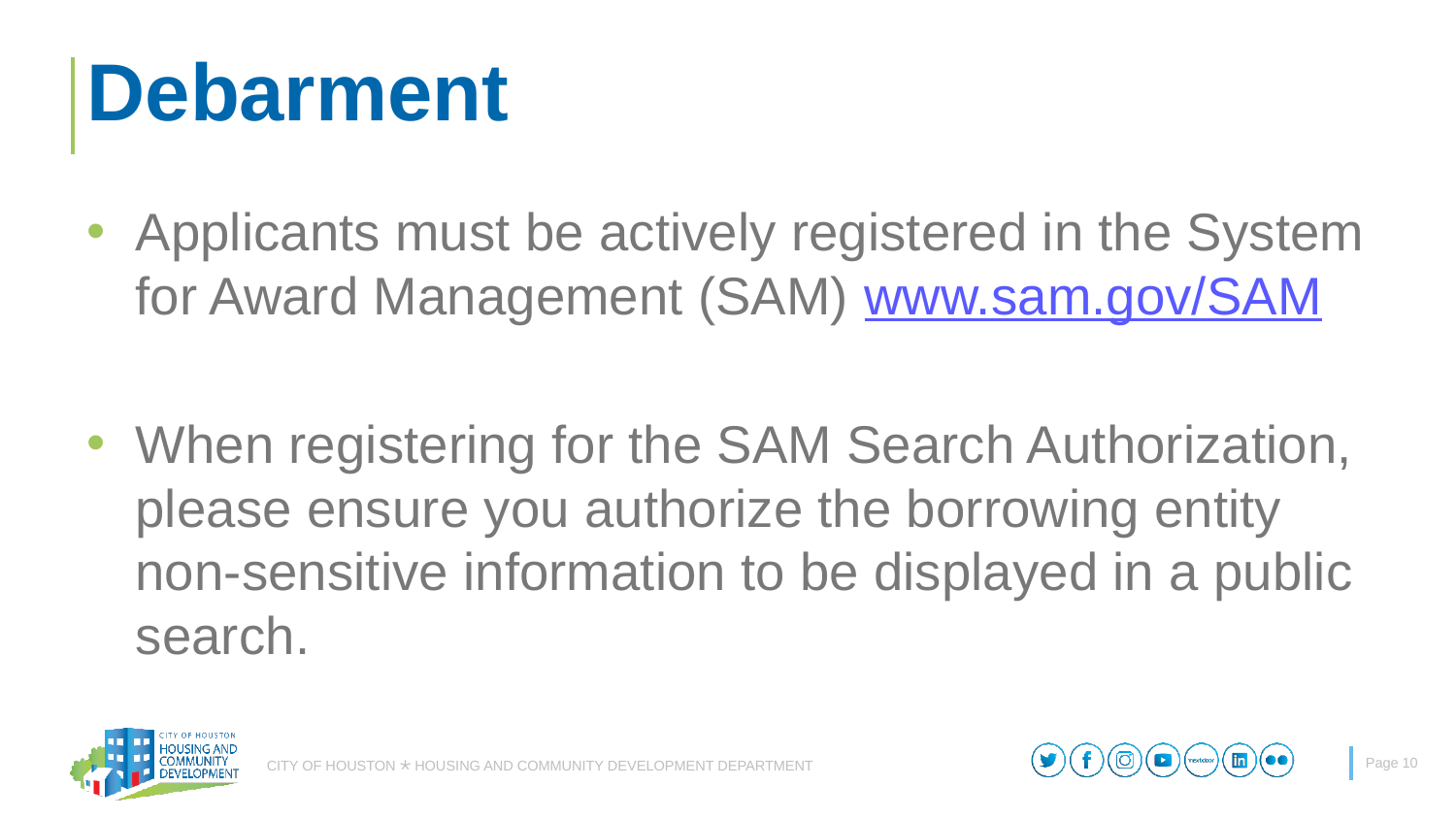

# Debarment
Applicants must be actively registered in the System for Award Management (SAM) www.sam.gov/SAM

When registering for the SAM Search Authorization, please ensure you authorize the borrowing entity non-sensitive information to be displayed in a public search.